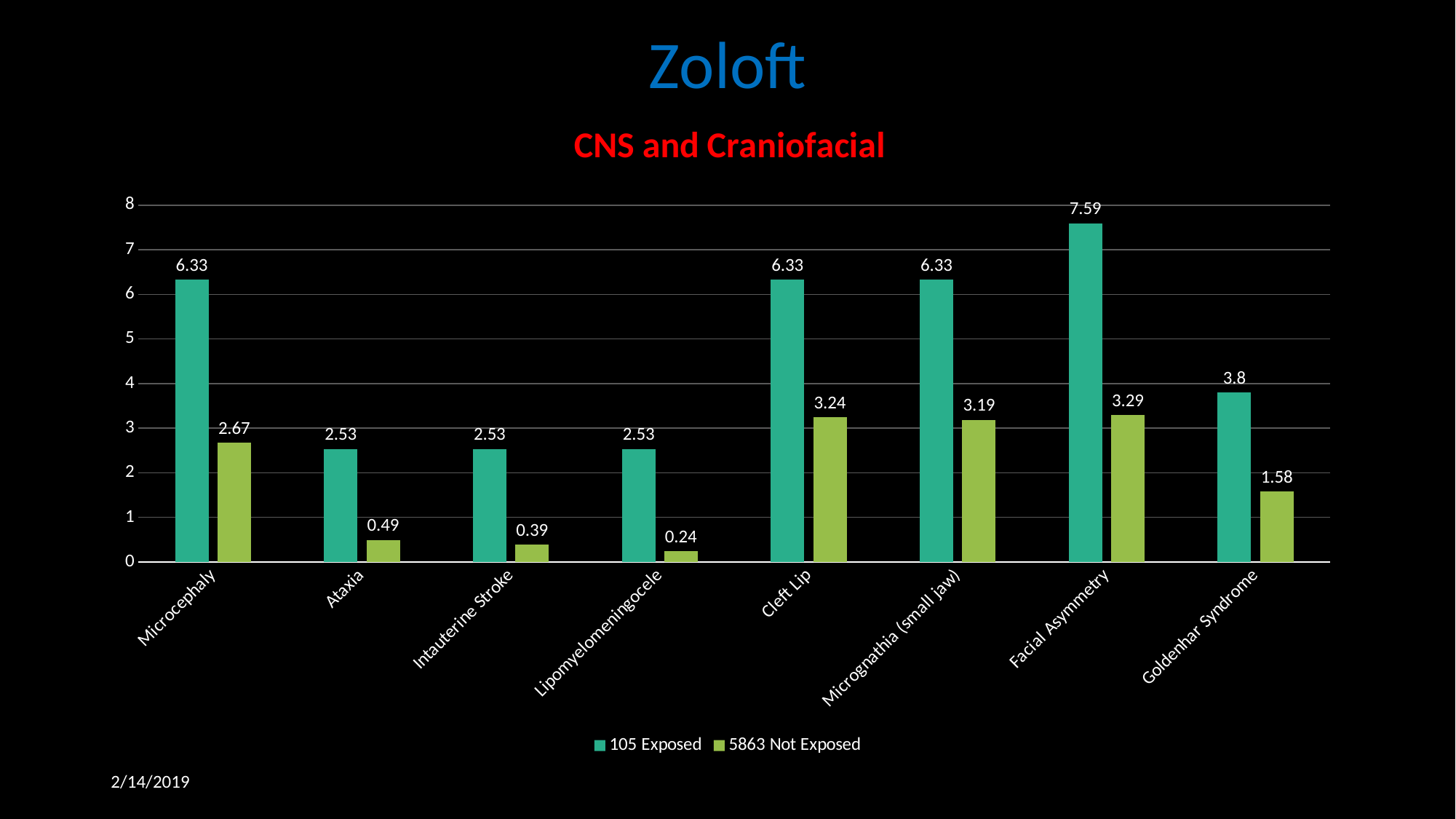

Zoloft

### Chart: CNS and Craniofacial

| Category | 105 Exposed | 5863 Not Exposed |
|---|---|---|
| Microcephaly | 6.33 | 2.67 |
| Ataxia | 2.53 | 0.49 |
| Intauterine Stroke | 2.53 | 0.39 |
| Lipomyelomeningocele | 2.53 | 0.24 |
| Cleft Lip | 6.33 | 3.24 |
| Micrognathia (small jaw) | 6.33 | 3.19 |
| Facial Asymmetry | 7.59 | 3.29 |
| Goldenhar Syndrome | 3.8 | 1.58 |
2/14/2019